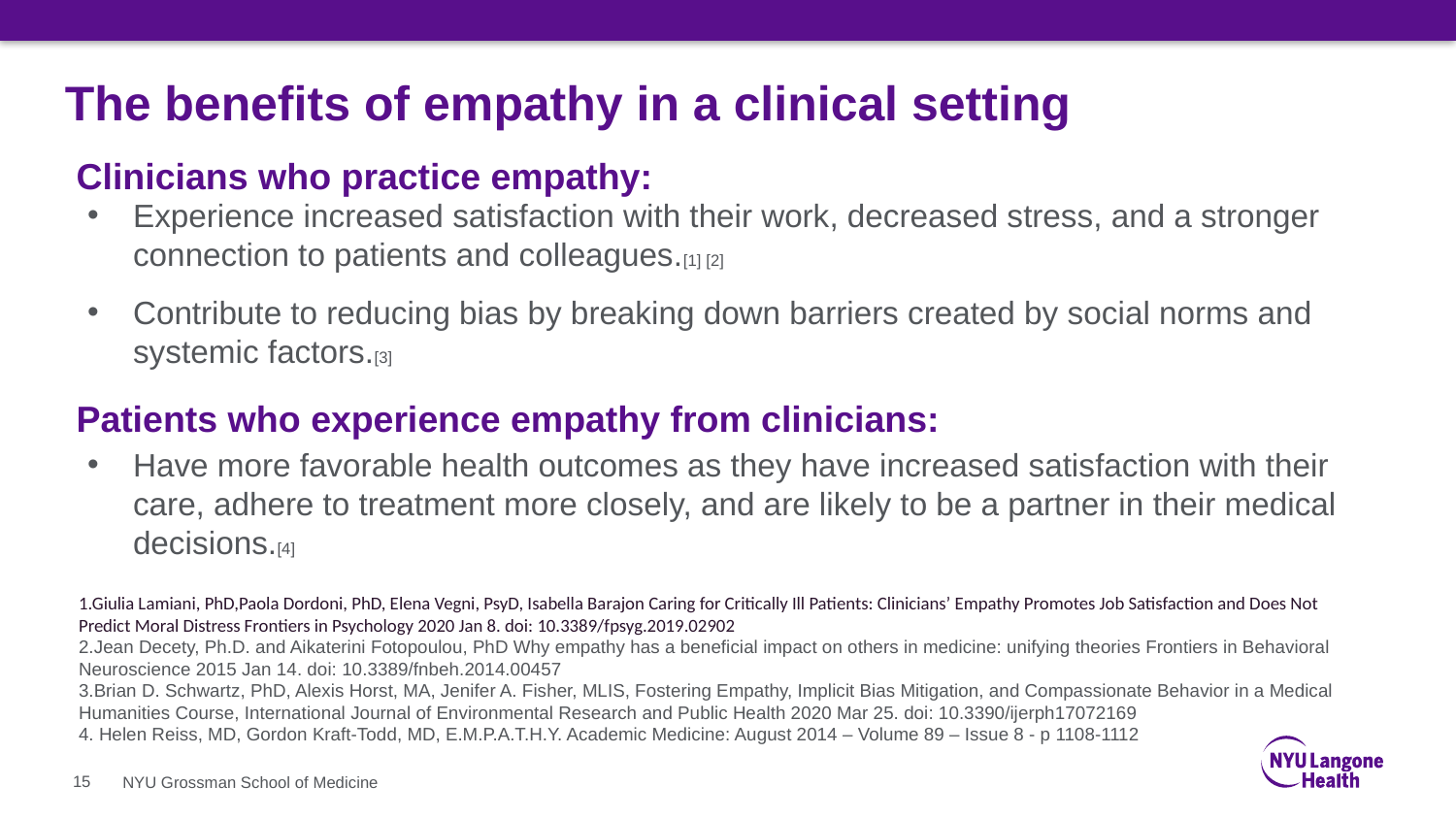

# The benefits of empathy in a clinical setting
Clinicians who practice empathy:
Experience increased satisfaction with their work, decreased stress, and a stronger connection to patients and colleagues.[1] [2]

Contribute to reducing bias by breaking down barriers created by social norms and systemic factors.[3]
Patients who experience empathy from clinicians:
Have more favorable health outcomes as they have increased satisfaction with their care, adhere to treatment more closely, and are likely to be a partner in their medical decisions.[4]
1.Giulia Lamiani, PhD,Paola Dordoni, PhD, Elena Vegni, PsyD, Isabella Barajon Caring for Critically Ill Patients: Clinicians’ Empathy Promotes Job Satisfaction and Does Not Predict Moral Distress Frontiers in Psychology 2020 Jan 8. doi: 10.3389/fpsyg.2019.02902
2.Jean Decety, Ph.D. and Aikaterini Fotopoulou, PhD Why empathy has a beneficial impact on others in medicine: unifying theories Frontiers in Behavioral Neuroscience 2015 Jan 14. doi: 10.3389/fnbeh.2014.00457
3.Brian D. Schwartz, PhD, Alexis Horst, MA, Jenifer A. Fisher, MLIS, Fostering Empathy, Implicit Bias Mitigation, and Compassionate Behavior in a Medical Humanities Course, International Journal of Environmental Research and Public Health 2020 Mar 25. doi: 10.3390/ijerph17072169
4. Helen Reiss, MD, Gordon Kraft-Todd, MD, E.M.P.A.T.H.Y. Academic Medicine: August 2014 – Volume 89 – Issue 8 - p 1108-1112

15
NYU Grossman School of Medicine